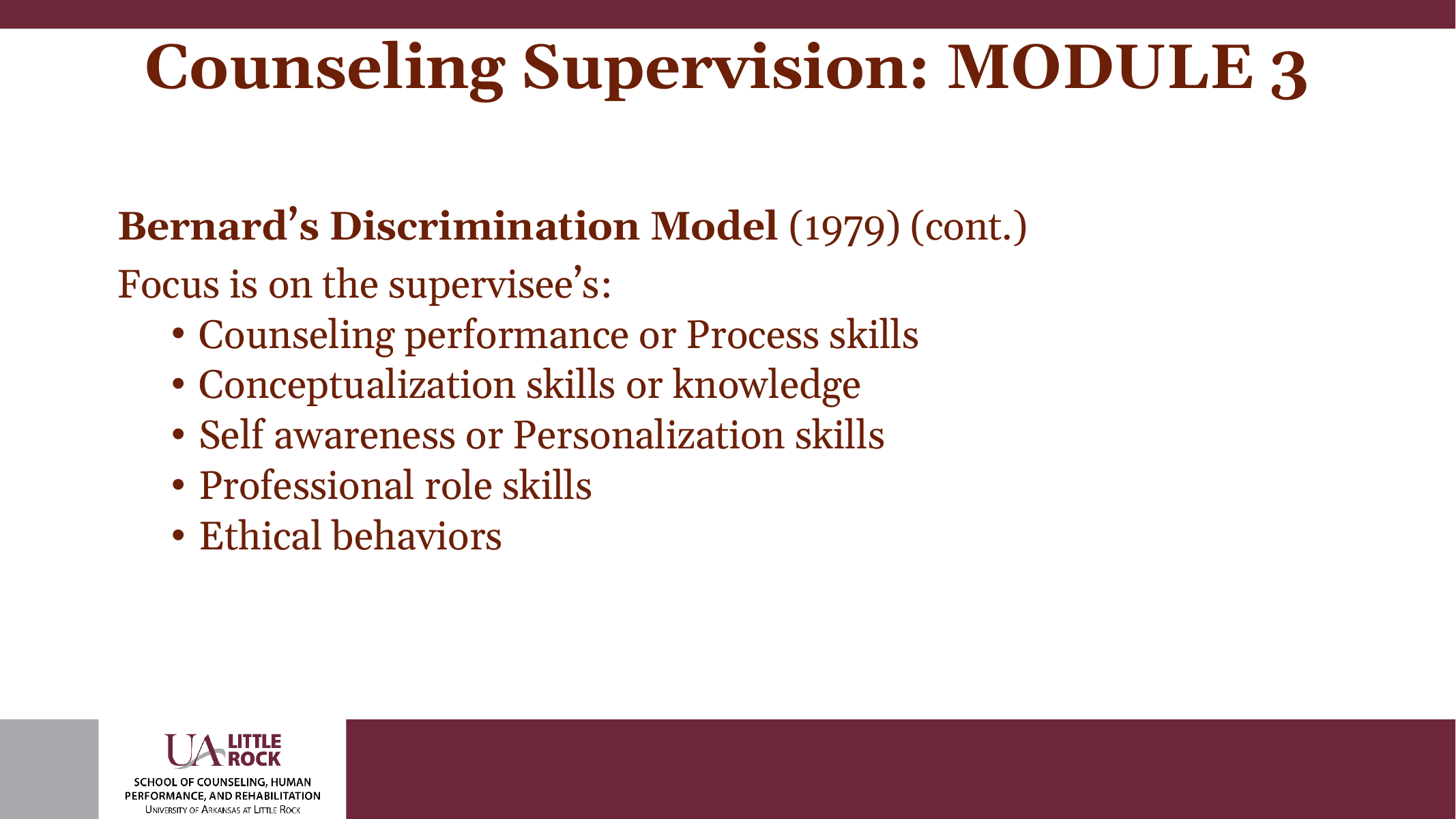

# Counseling Supervision: MODULE 3
Bernard’s Discrimination Model (1979) (cont.)
Focus is on the supervisee’s:
Counseling performance or Process skills
Conceptualization skills or knowledge
Self awareness or Personalization skills
Professional role skills
Ethical behaviors